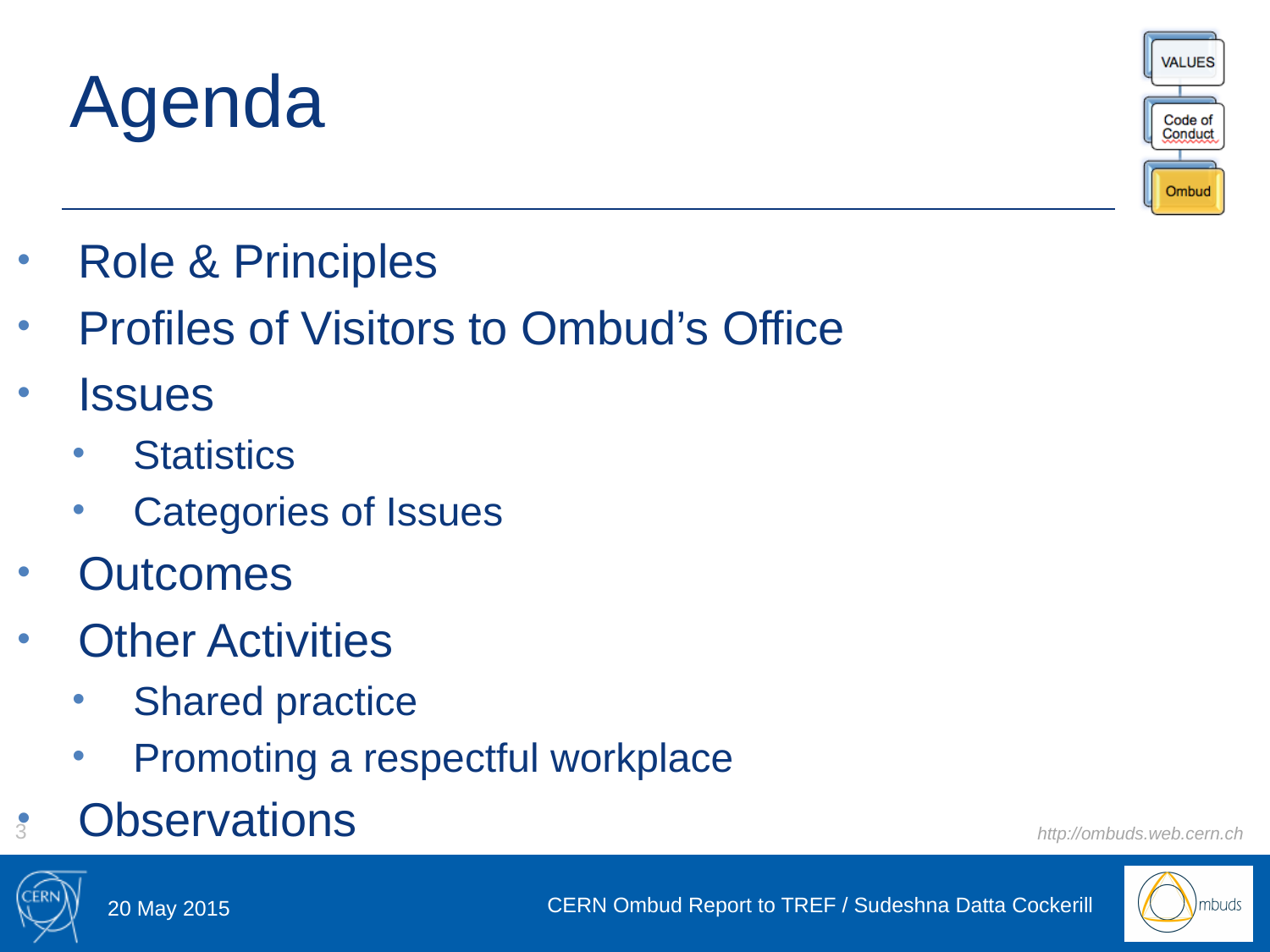

# Agenda
Role & Principles
Profiles of Visitors to Ombud’s Office
Issues
Statistics
Categories of Issues
Outcomes
Other Activities
Shared practice
Promoting a respectful workplace
Observations

3
20 May 2015
CERN Ombud Report to TREF / Sudeshna Datta Cockerill